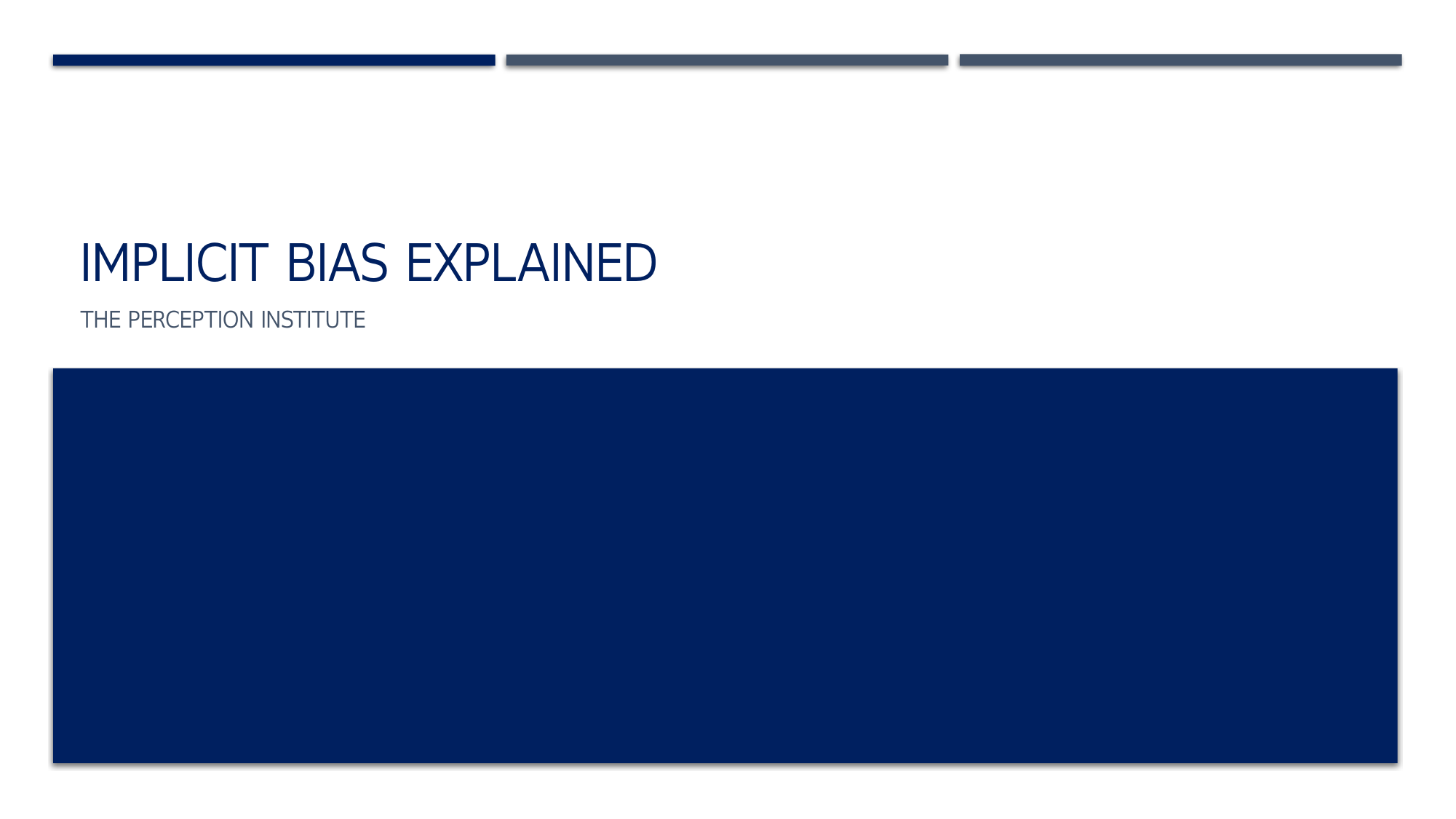

# Implicit bias explained
The perception institute